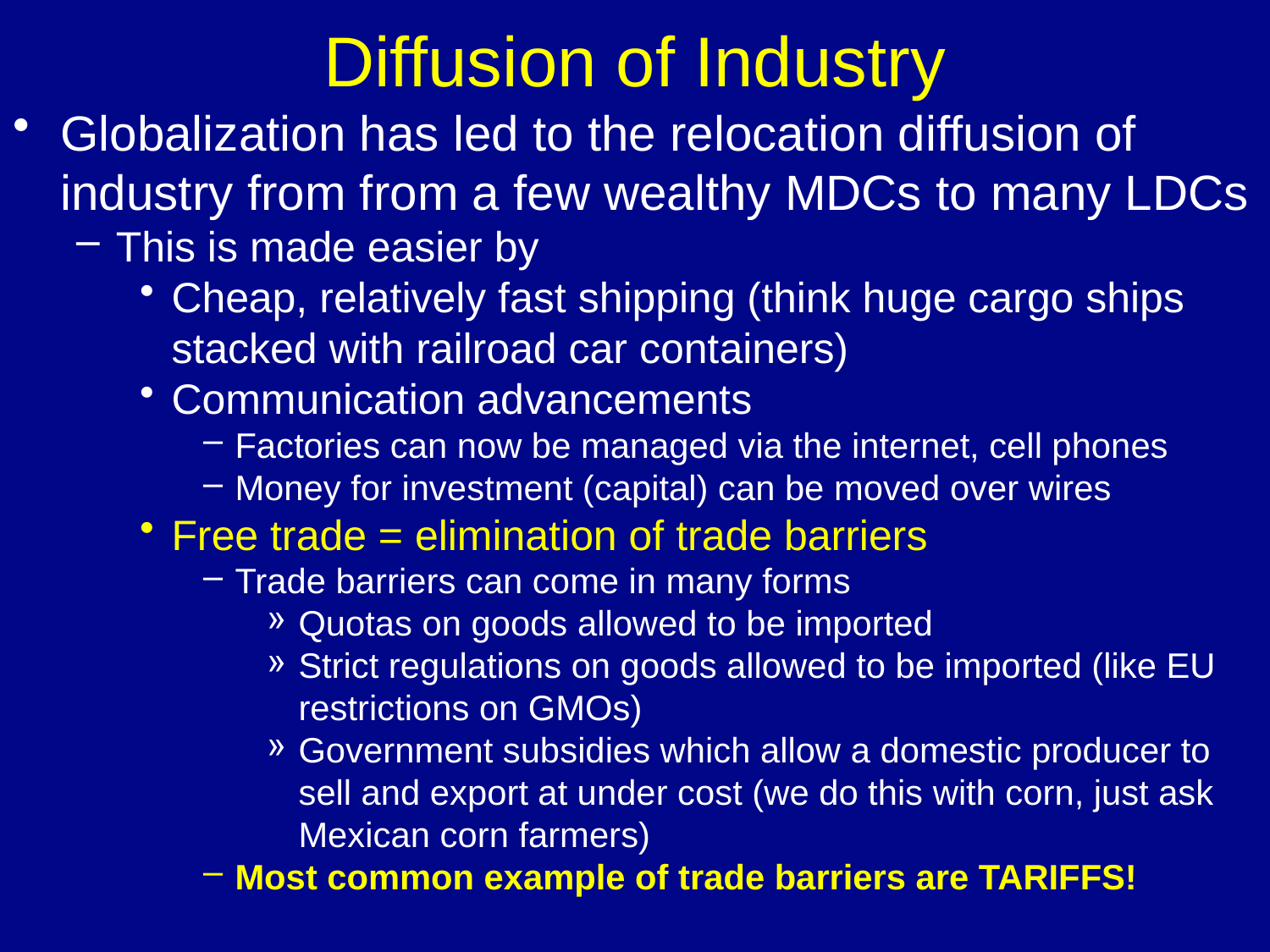

Diffusion of Industry
Globalization has led to the relocation diffusion of industry from from a few wealthy MDCs to many LDCs
This is made easier by
Cheap, relatively fast shipping (think huge cargo ships stacked with railroad car containers)
Communication advancements
Factories can now be managed via the internet, cell phones
Money for investment (capital) can be moved over wires
Free trade = elimination of trade barriers
Trade barriers can come in many forms
Quotas on goods allowed to be imported
Strict regulations on goods allowed to be imported (like EU restrictions on GMOs)
Government subsidies which allow a domestic producer to sell and export at under cost (we do this with corn, just ask Mexican corn farmers)
Most common example of trade barriers are TARIFFS!